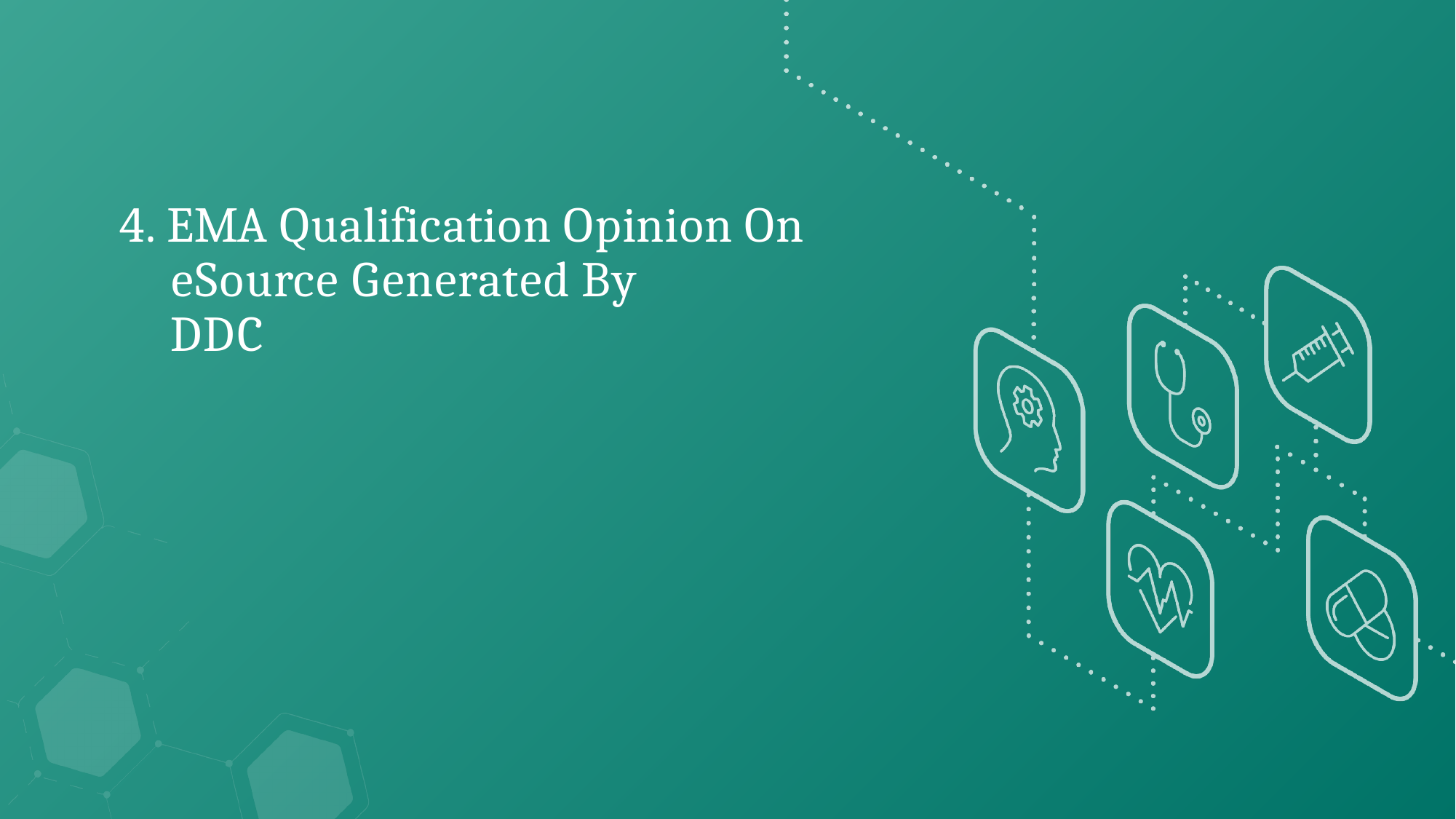

# 4. EMA Qualification Opinion On eSource Generated By DDC